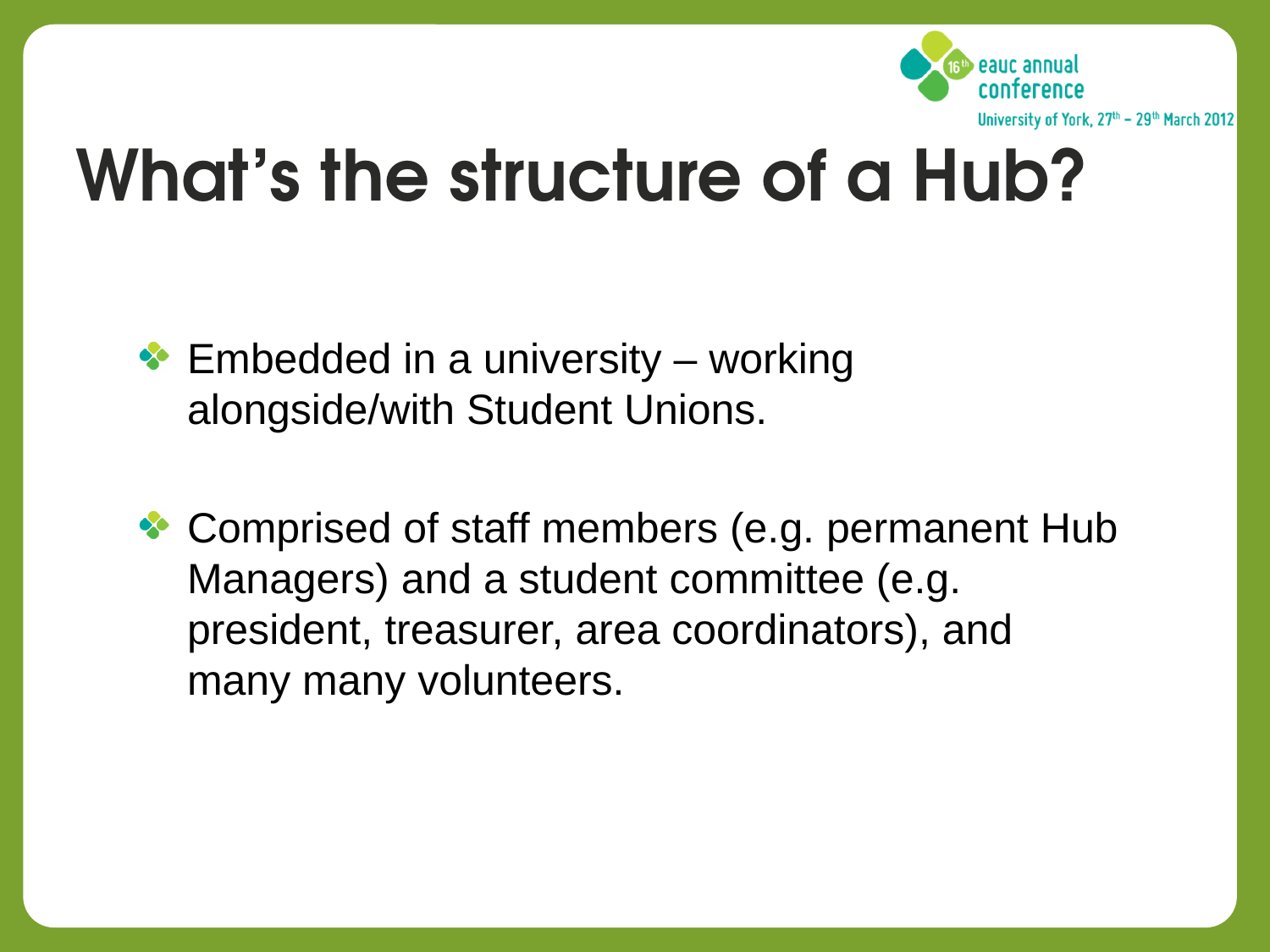

# What’s the structure of a Hub?
Embedded in a university – working alongside/with Student Unions.

Comprised of staff members (e.g. permanent Hub Managers) and a student committee (e.g. president, treasurer, area coordinators), and many many volunteers.